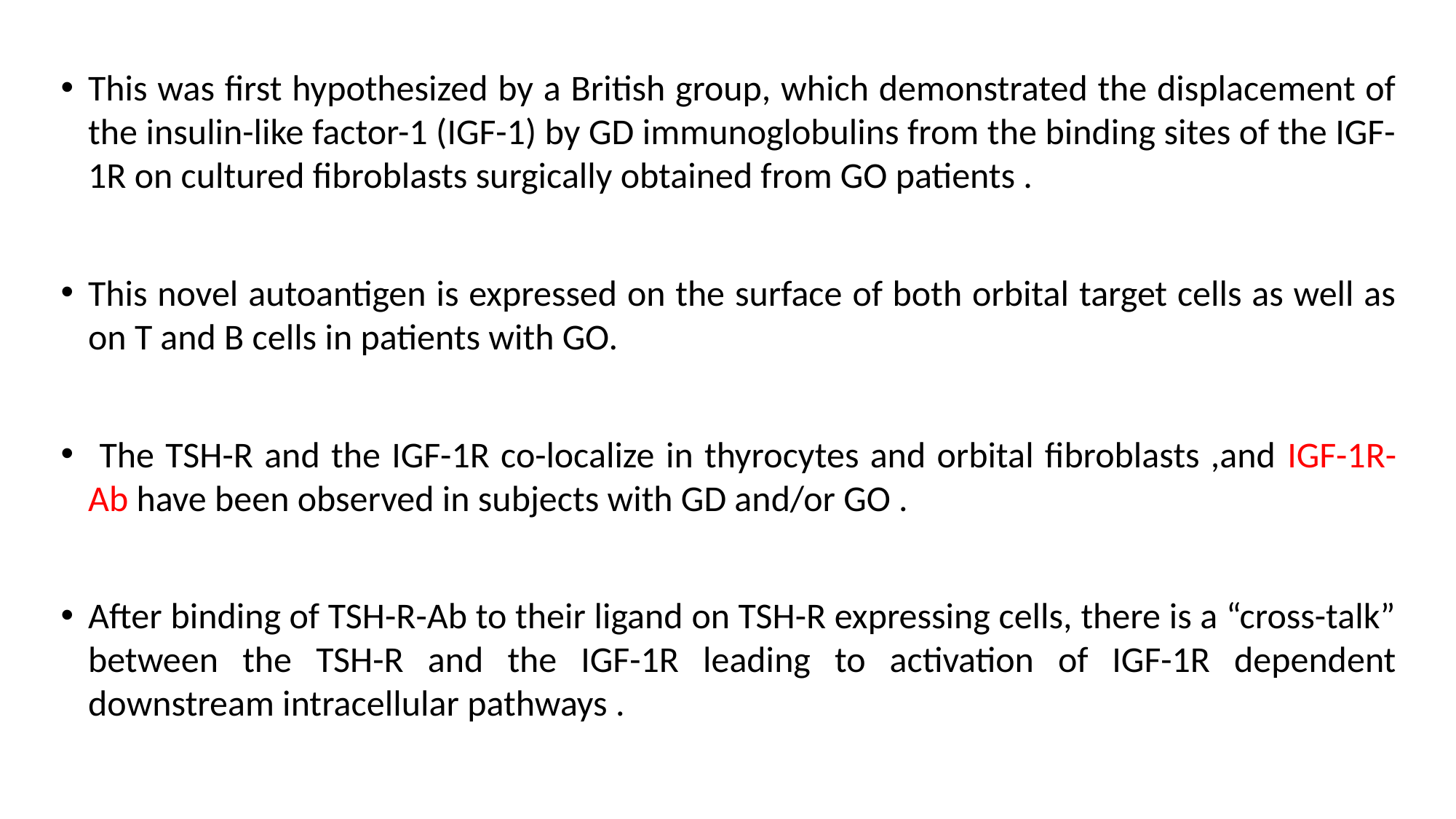

This was first hypothesized by a British group, which demonstrated the displacement of the insulin-like factor-1 (IGF-1) by GD immunoglobulins from the binding sites of the IGF-1R on cultured fibroblasts surgically obtained from GO patients .

This novel autoantigen is expressed on the surface of both orbital target cells as well as on T and B cells in patients with GO.

 The TSH-R and the IGF-1R co-localize in thyrocytes and orbital fibroblasts ,and IGF-1R-Ab have been observed in subjects with GD and/or GO .

After binding of TSH-R-Ab to their ligand on TSH-R expressing cells, there is a “cross-talk” between the TSH-R and the IGF-1R leading to activation of IGF-1R dependent downstream intracellular pathways .